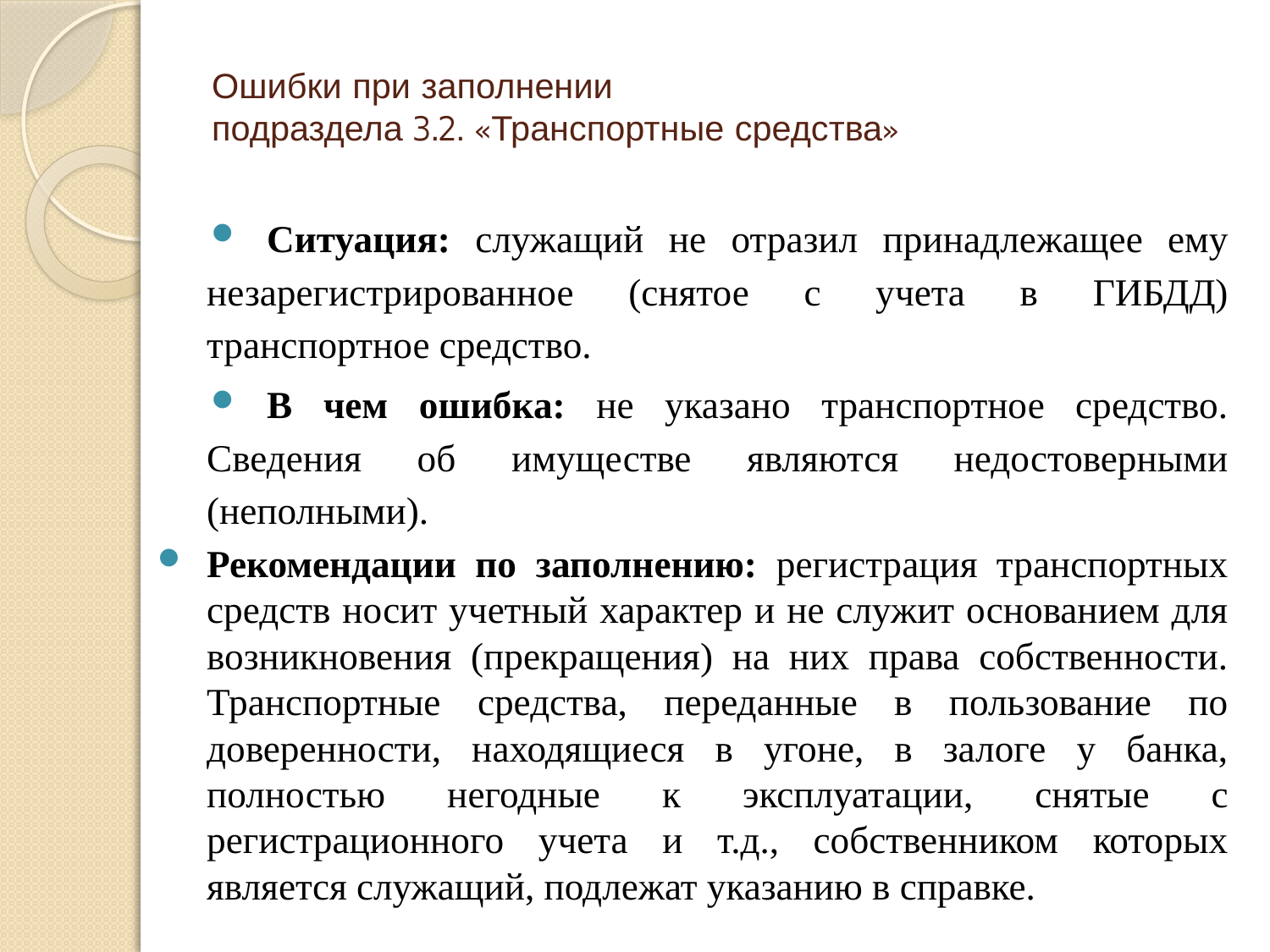

# Ошибки при заполнении подраздела 3.2. «Транспортные средства»
Ситуация: служащий не отразил принадлежащее ему незарегистрированное (снятое с учета в ГИБДД) транспортное средство.
В чем ошибка: не указано транспортное средство. Сведения об имуществе являются недостоверными (неполными).
Рекомендации по заполнению: регистрация транспортных средств носит учетный характер и не служит основанием для возникновения (прекращения) на них права собственности. Транспортные средства, переданные в пользование по доверенности, находящиеся в угоне, в залоге у банка, полностью негодные к эксплуатации, снятые с регистрационного учета и т.д., собственником которых является служащий, подлежат указанию в справке.